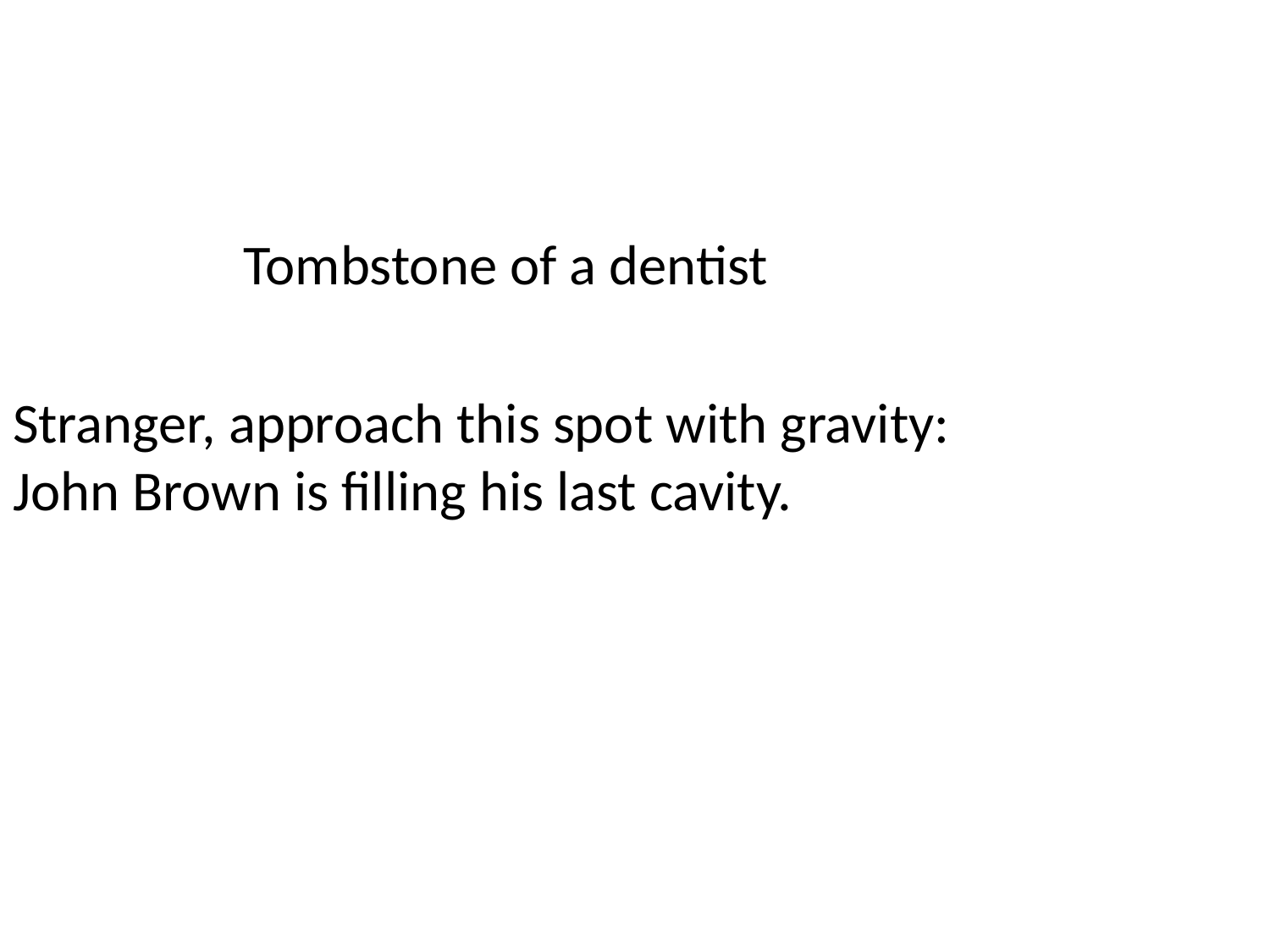

Tombstone of a dentist

Stranger, approach this spot with gravity: John Brown is filling his last cavity.